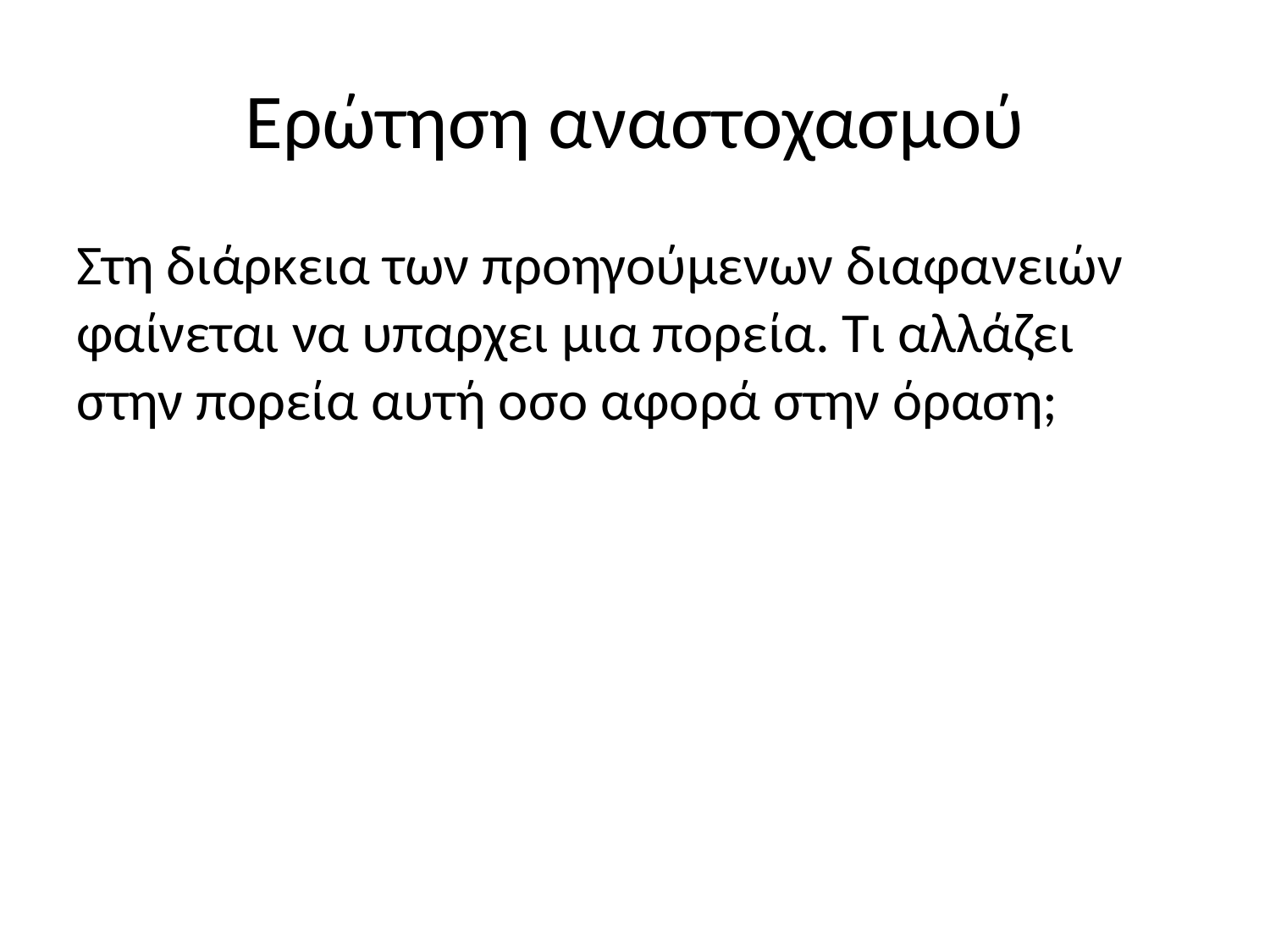

# Ερώτηση αναστοχασμού
Στη διάρκεια των προηγούμενων διαφανειών φαίνεται να υπαρχει μια πορεία. Τι αλλάζει στην πορεία αυτή οσο αφορά στην όραση;